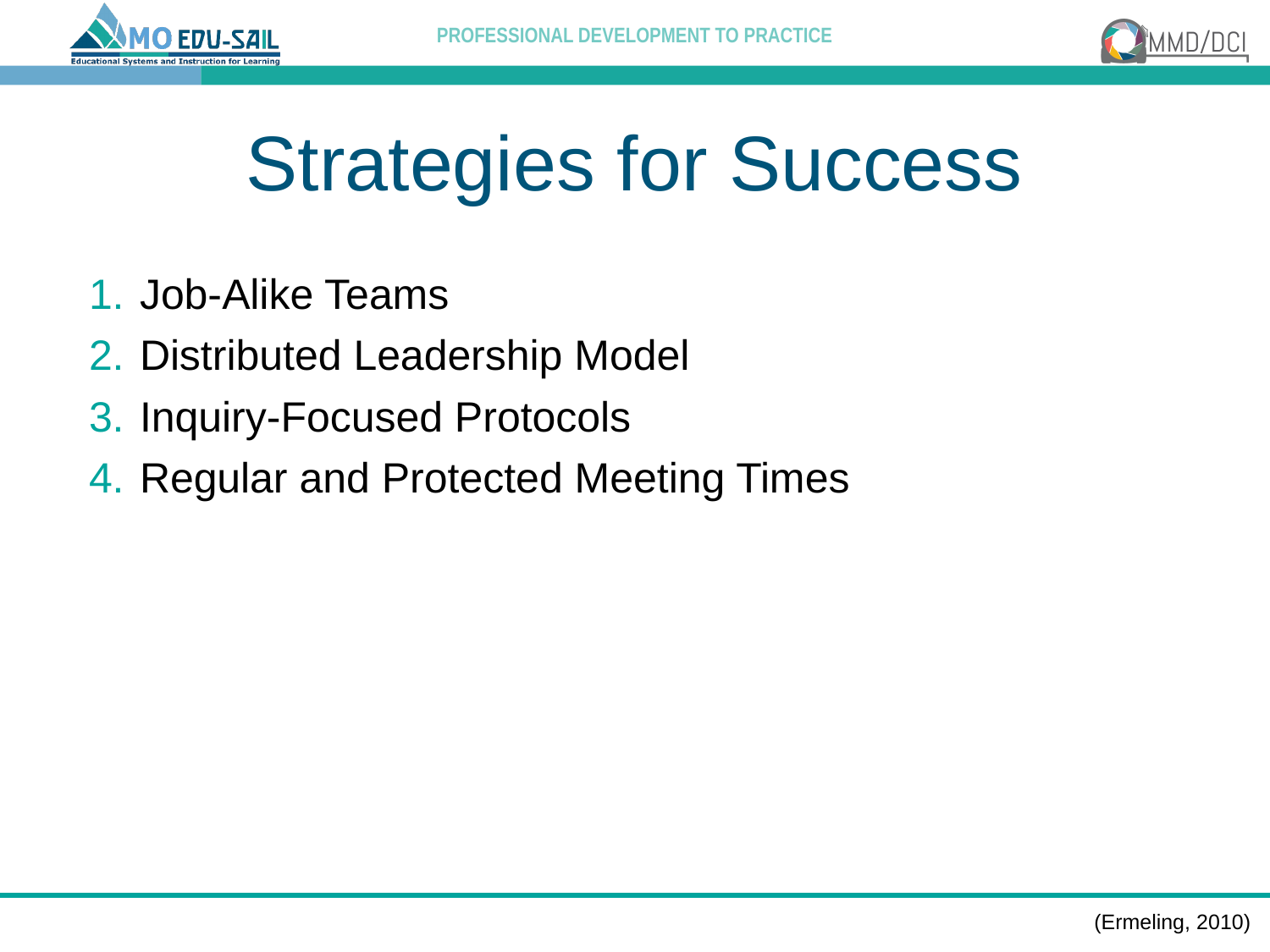

# Strategies for Success
Job-Alike Teams
Distributed Leadership Model
Inquiry-Focused Protocols
Regular and Protected Meeting Times
(Ermeling, 2010)